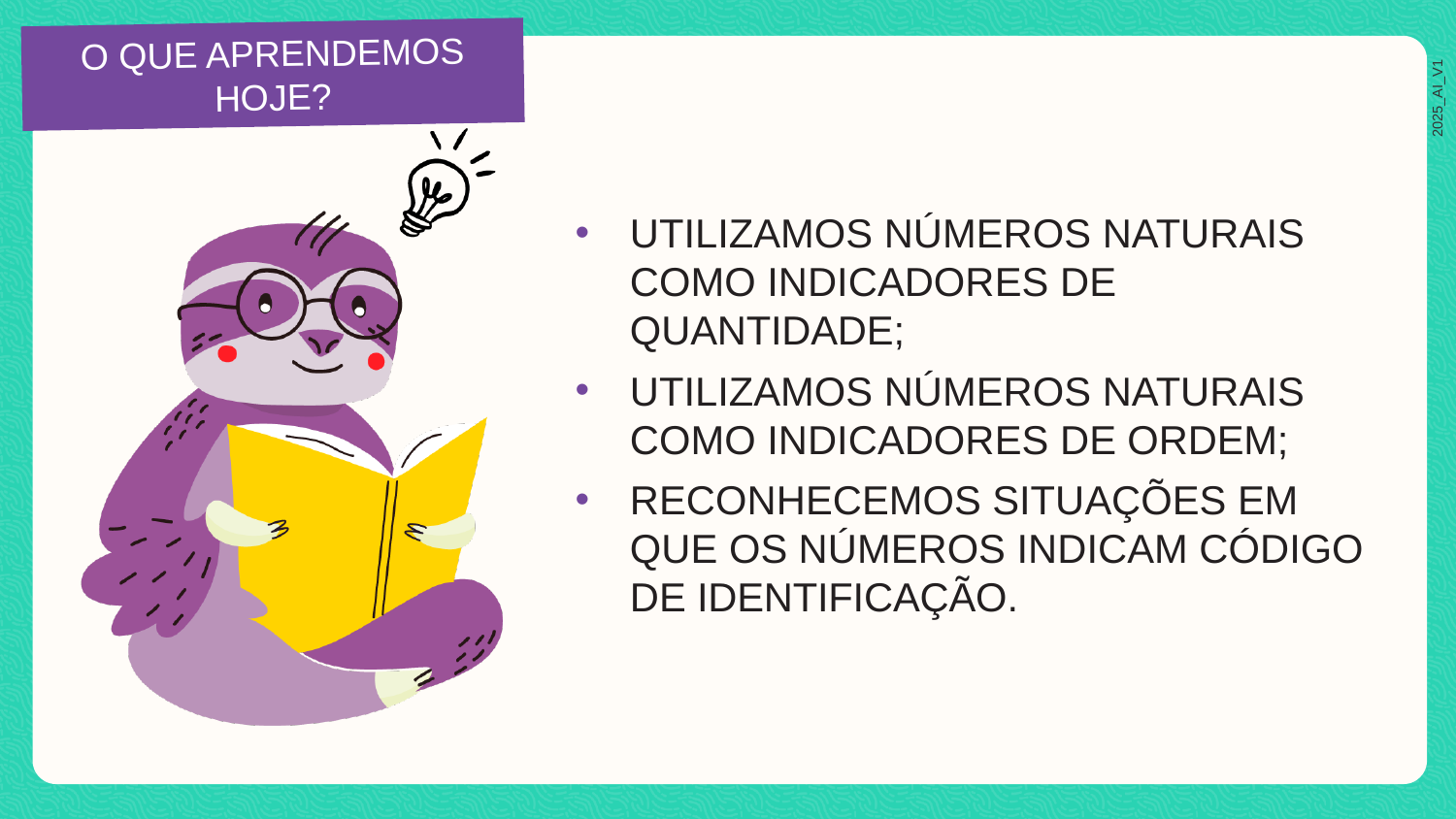

UTILIZAMOS NÚMEROS NATURAIS COMO INDICADORES DE QUANTIDADE;
UTILIZAMOS NÚMEROS NATURAIS COMO INDICADORES DE ORDEM;
RECONHECEMOS SITUAÇÕES EM QUE OS NÚMEROS INDICAM CÓDIGO DE IDENTIFICAÇÃO.